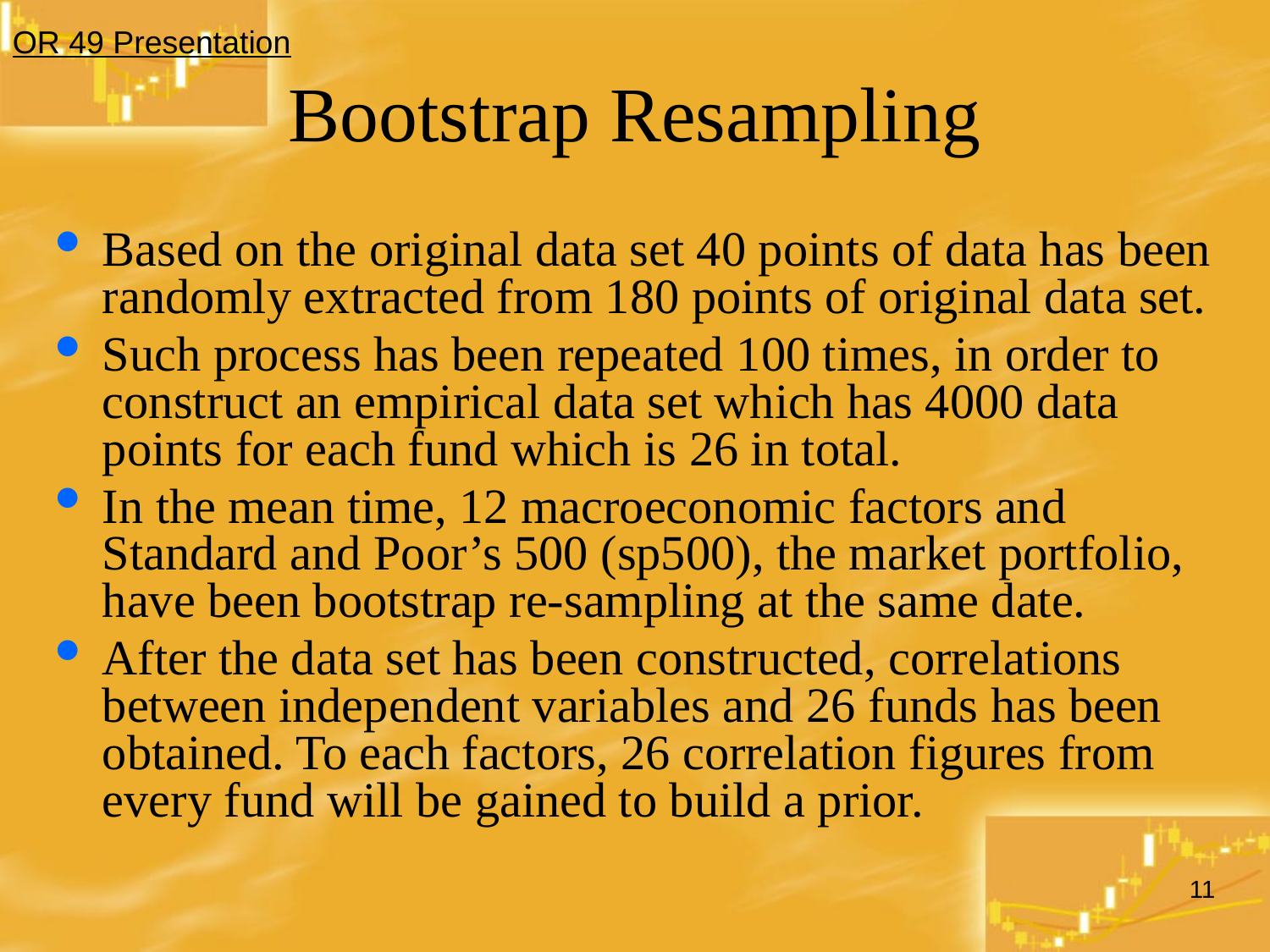

OR 49 Presentation

# Bootstrap Resampling
Based on the original data set 40 points of data has been randomly extracted from 180 points of original data set.
Such process has been repeated 100 times, in order to construct an empirical data set which has 4000 data points for each fund which is 26 in total.
In the mean time, 12 macroeconomic factors and Standard and Poor’s 500 (sp500), the market portfolio, have been bootstrap re-sampling at the same date.
After the data set has been constructed, correlations between independent variables and 26 funds has been obtained. To each factors, 26 correlation figures from every fund will be gained to build a prior.

11